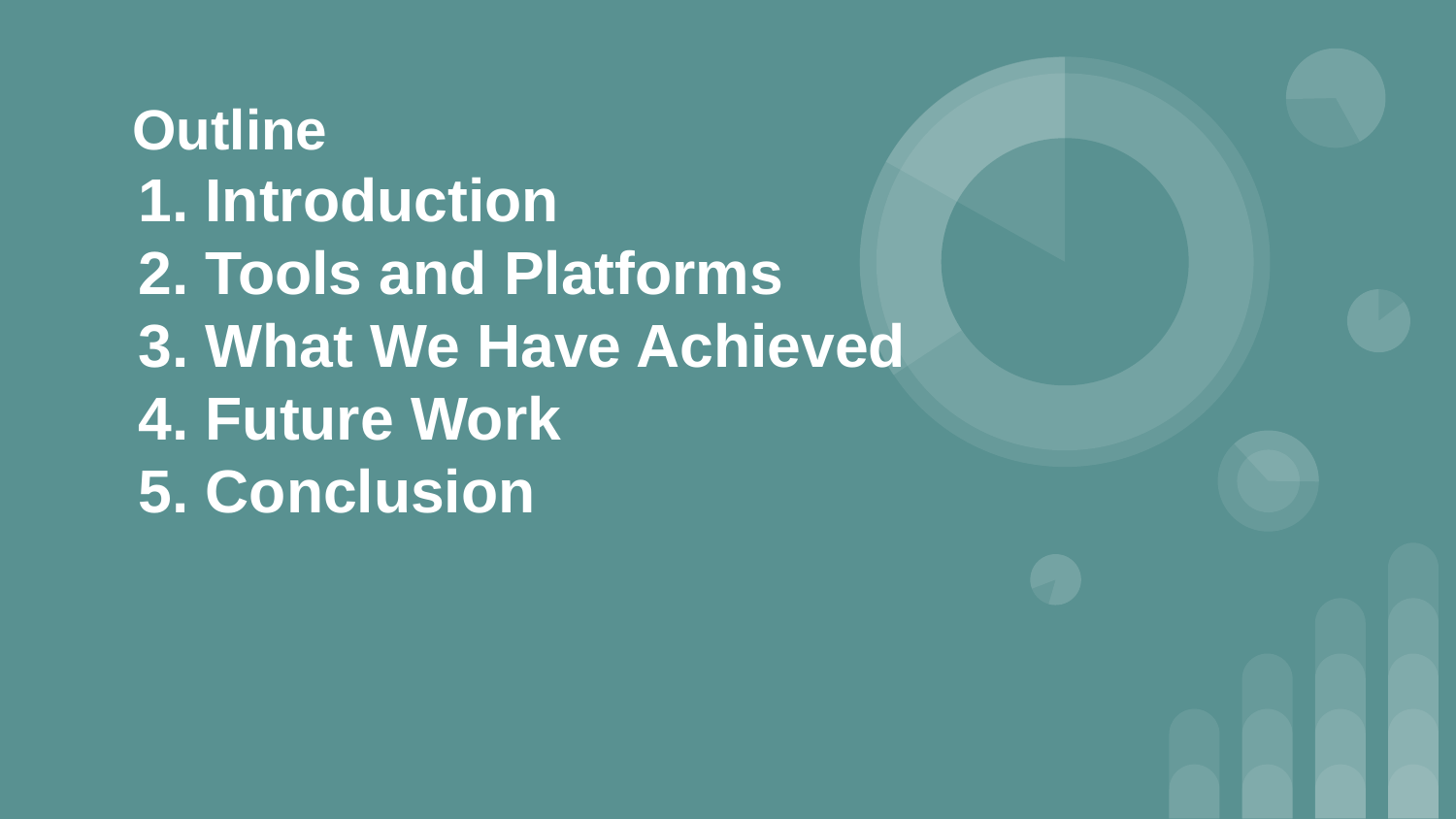

# Outline
Introduction
Tools and Platforms
What We Have Achieved
Future Work
Conclusion